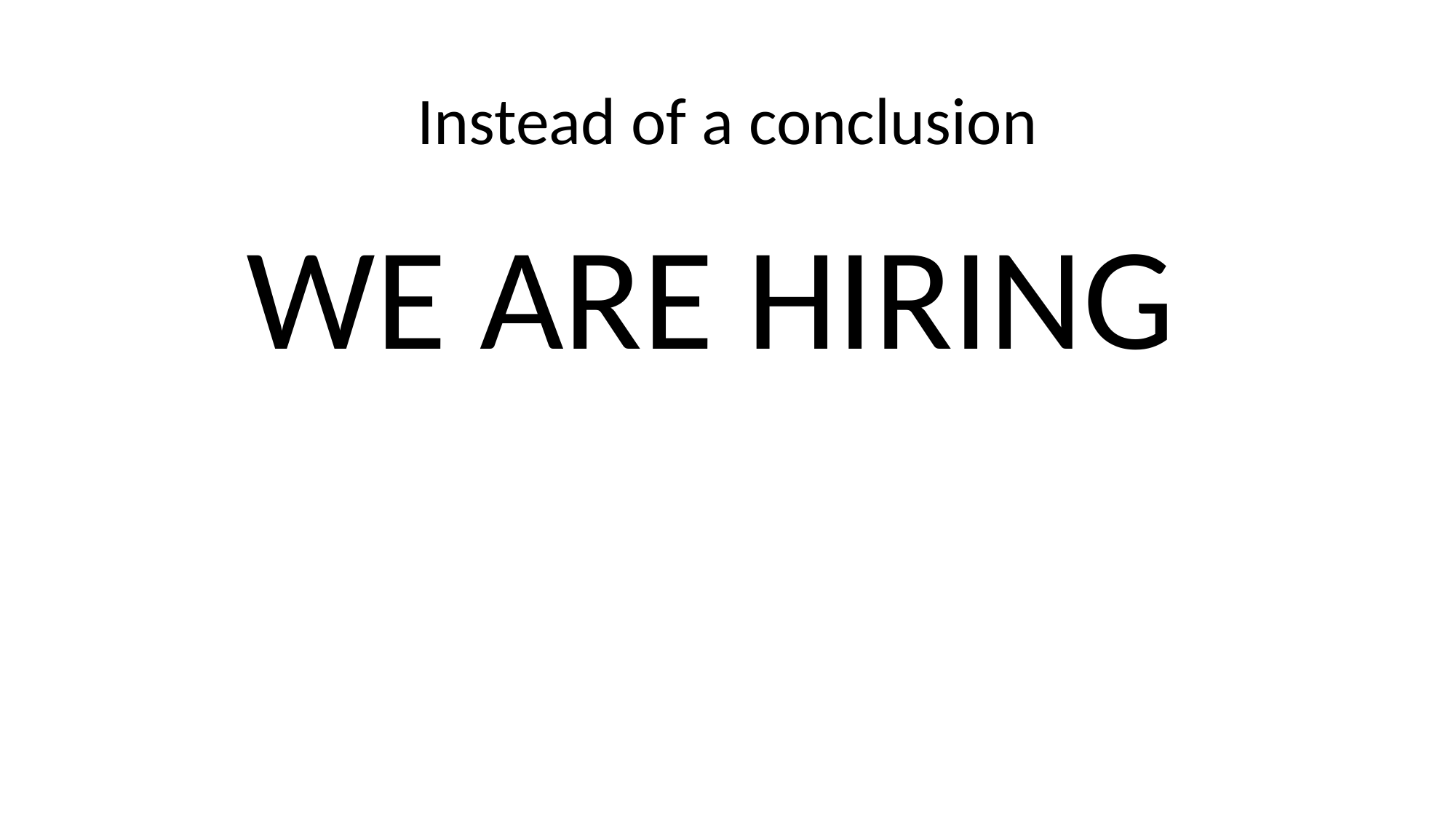

# Instead of a conclusion
WE ARE HIRING